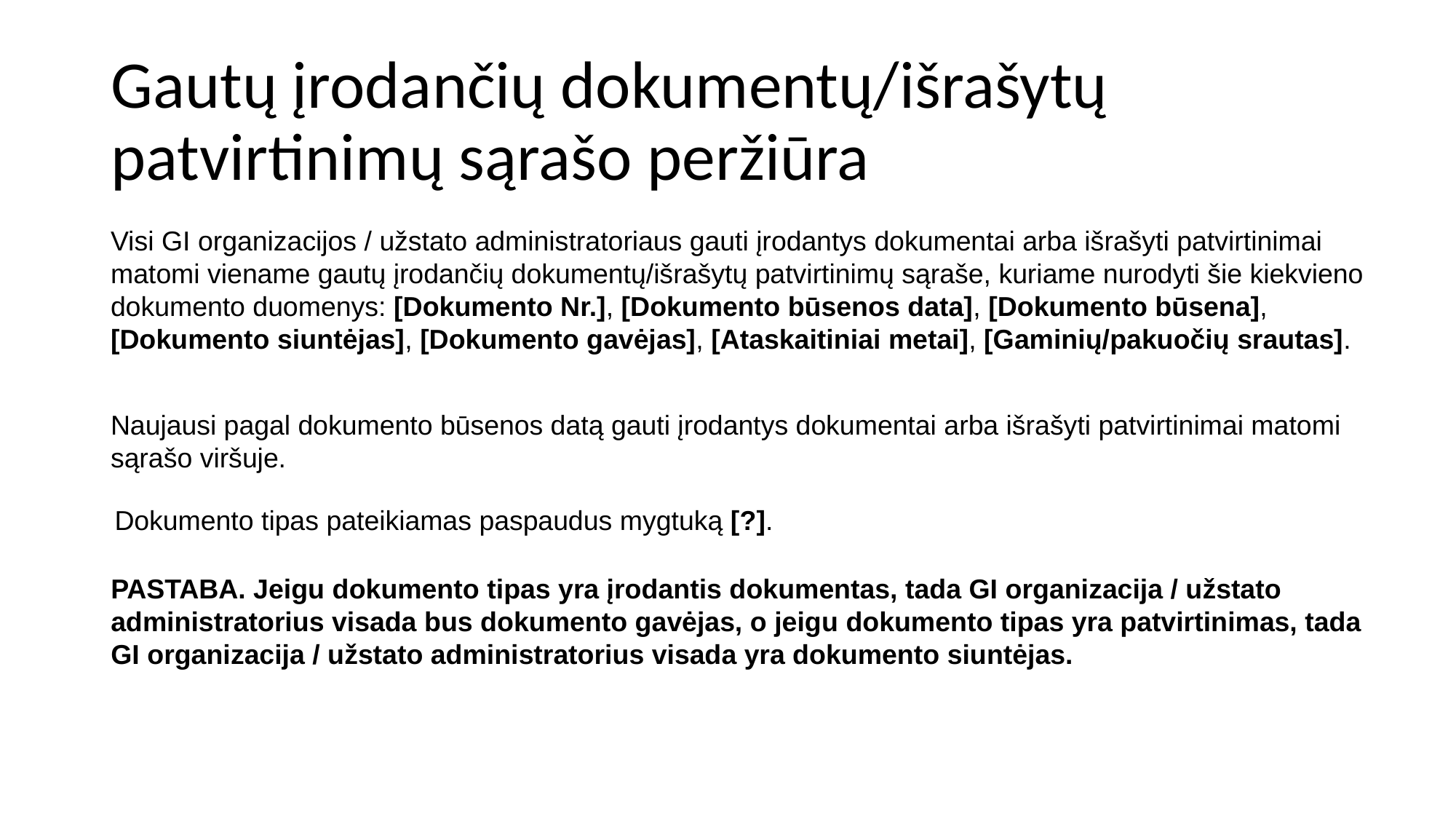

# Gautų įrodančių dokumentų/išrašytų patvirtinimų sąrašo peržiūra
Visi GI organizacijos / užstato administratoriaus gauti įrodantys dokumentai arba išrašyti patvirtinimai matomi viename gautų įrodančių dokumentų/išrašytų patvirtinimų sąraše, kuriame nurodyti šie kiekvieno dokumento duomenys: [Dokumento Nr.], [Dokumento būsenos data], [Dokumento būsena], [Dokumento siuntėjas], [Dokumento gavėjas], [Ataskaitiniai metai], [Gaminių/pakuočių srautas].
Naujausi pagal dokumento būsenos datą gauti įrodantys dokumentai arba išrašyti patvirtinimai matomi sąrašo viršuje.
Dokumento tipas pateikiamas paspaudus mygtuką [?].
PASTABA. Jeigu dokumento tipas yra įrodantis dokumentas, tada GI organizacija / užstato administratorius visada bus dokumento gavėjas, o jeigu dokumento tipas yra patvirtinimas, tada GI organizacija / užstato administratorius visada yra dokumento siuntėjas.